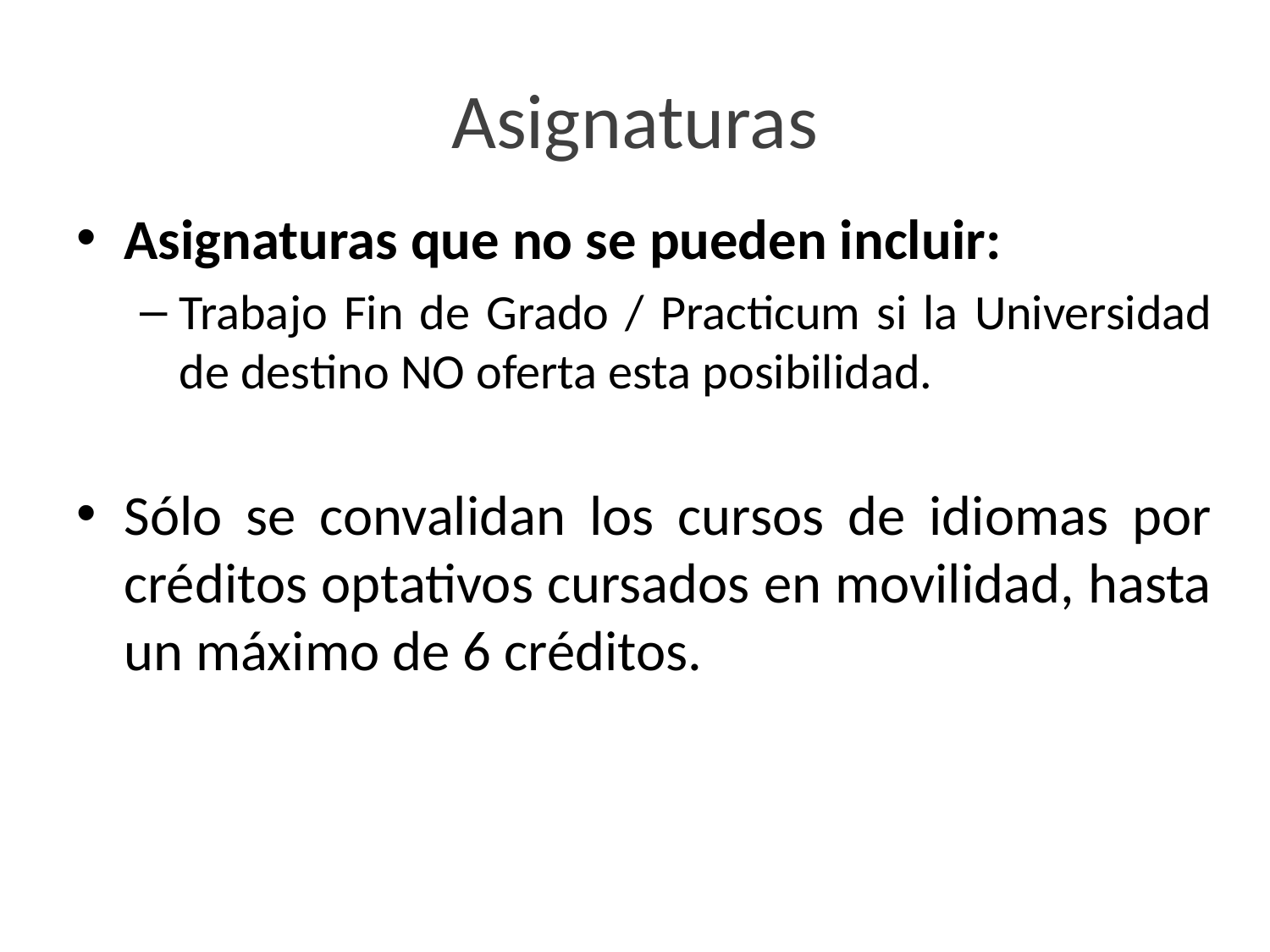

# Asignaturas
Asignaturas que no se pueden incluir:
Trabajo Fin de Grado / Practicum si la Universidad de destino NO oferta esta posibilidad.

Sólo se convalidan los cursos de idiomas por créditos optativos cursados en movilidad, hasta un máximo de 6 créditos.